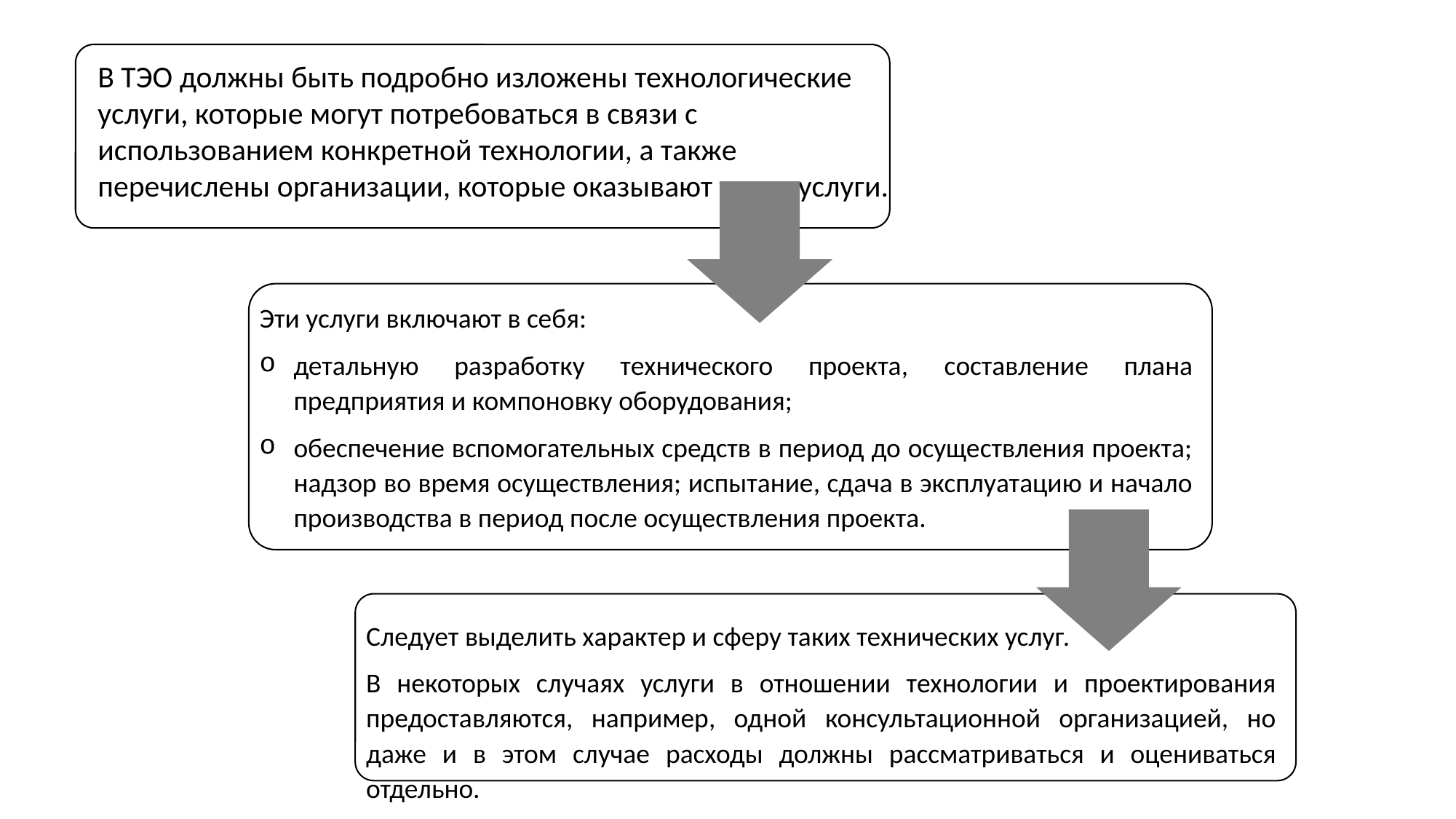

В ТЭО должны быть подробно изложены технологические услуги, которые могут потребоваться в связи с использованием конкретной технологии, а также перечислены организации, которые оказывают такие услуги.

Эти услуги включают в себя:
детальную разработку технического проекта, составление плана предприятия и компоновку оборудования;
обеспечение вспомогательных средств в период до осуществления проекта; надзор во время осуществления; испытание, сдача в эксплуатацию и начало производства в период после осуществления проекта.

Следует выделить характер и сферу таких технических услуг.
В некоторых случаях услуги в отношении технологии и проектирования предоставляются, например, одной консультационной организацией, но даже и в этом случае расходы должны рассматриваться и оцениваться отдельно.